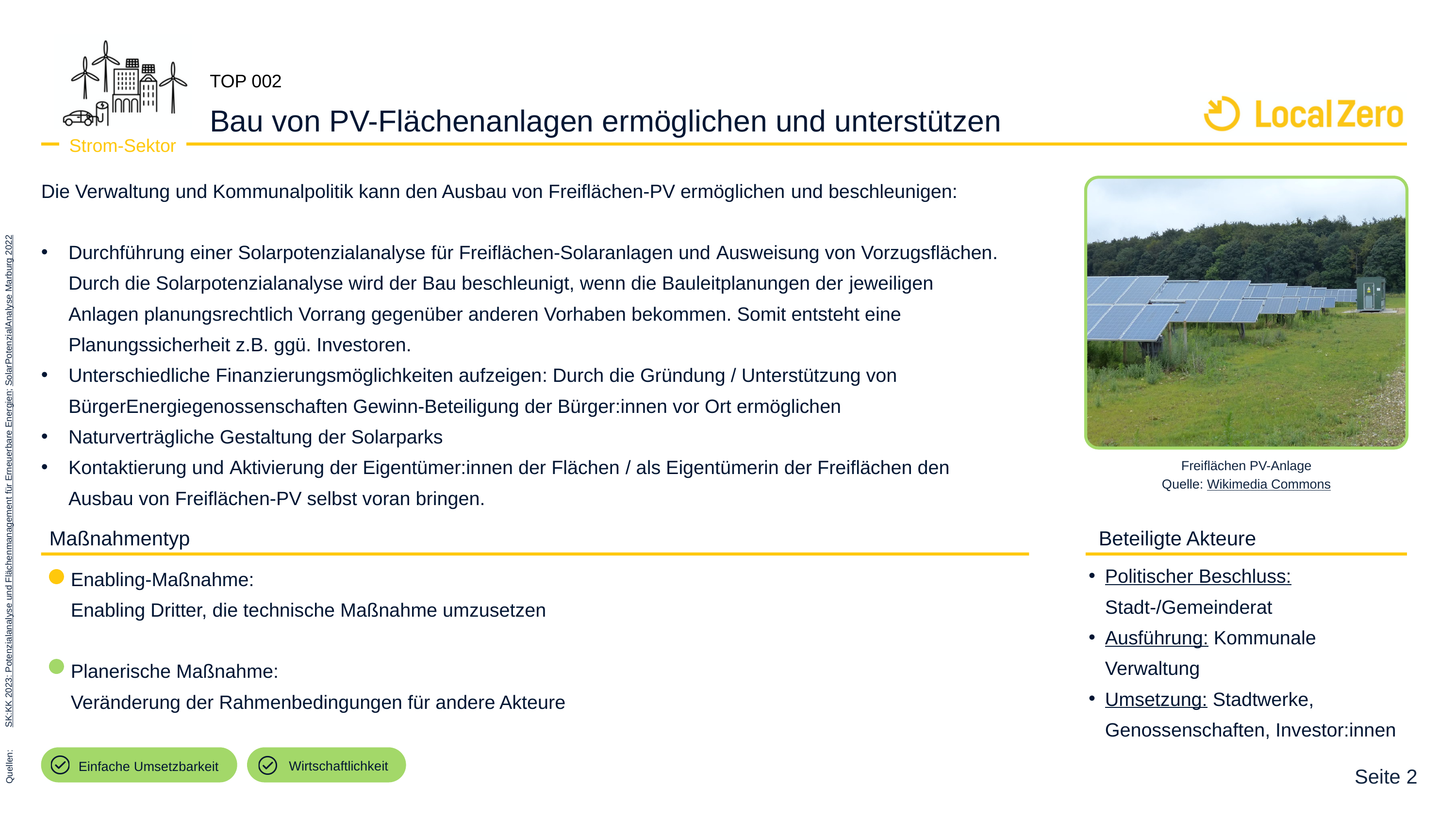

TOP 002
Bau von PV-Flächenanlagen ermöglichen und unterstützen

Strom-Sektor

Die Verwaltung und Kommunalpolitik kann den Ausbau von Freiflächen-PV ermöglichen und beschleunigen:

Durchführung einer Solarpotenzialanalyse für Freiflächen-Solaranlagen und Ausweisung von Vorzugsflächen. Durch die Solarpotenzialanalyse wird der Bau beschleunigt, wenn die Bauleitplanungen der jeweiligen Anlagen planungsrechtlich Vorrang gegenüber anderen Vorhaben bekommen. Somit entsteht eine Planungssicherheit z.B. ggü. Investoren.
Unterschiedliche Finanzierungsmöglichkeiten aufzeigen: Durch die Gründung / Unterstützung von BürgerEnergiegenossenschaften Gewinn-Beteiligung der Bürger:innen vor Ort ermöglichen
Naturverträgliche Gestaltung der Solarparks
Kontaktierung und Aktivierung der Eigentümer:innen der Flächen / als Eigentümerin der Freiflächen den Ausbau von Freiflächen-PV selbst voran bringen.

SK:KK 2023: Potenzialanalyse und Flächenmanagement für Erneuerbare Energien; SolarPotenzialAnalyse Marburg 2022
Quellen:
Freiflächen PV-Anlage
Quelle: Wikimedia Commons
Beteiligte Akteure
Maßnahmentyp

Politischer Beschluss: Stadt-/Gemeinderat
Ausführung: Kommunale Verwaltung
Umsetzung: Stadtwerke, Genossenschaften, Investor:innen
Enabling-Maßnahme:
Enabling Dritter, die technische Maßnahme umzusetzen

Planerische Maßnahme:
Veränderung der Rahmenbedingungen für andere Akteure

Wirtschaftlichkeit
Einfache Umsetzbarkeit

Seite 2